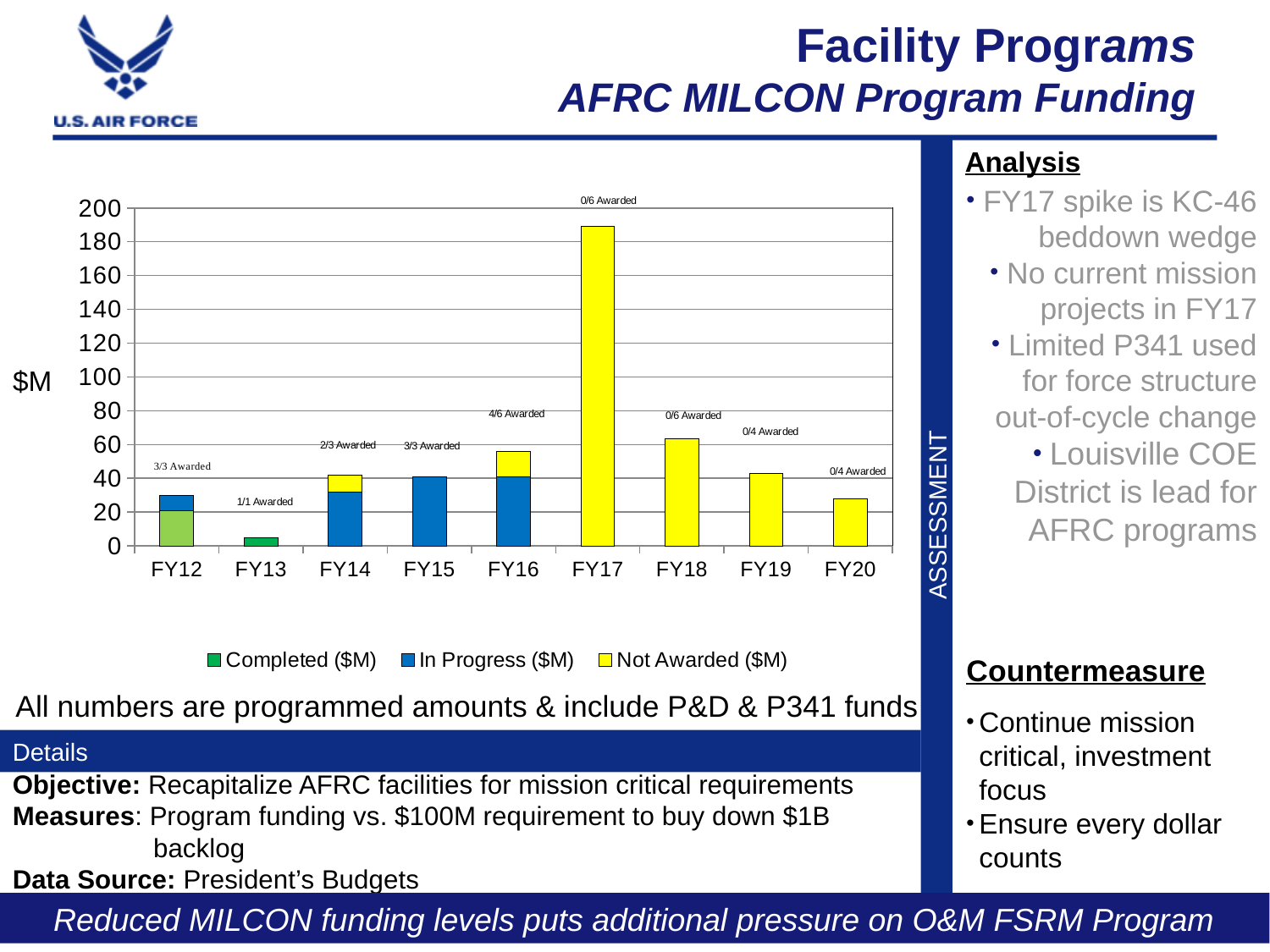

# Facility Programs AFRC MILCON Program Funding
FY17 spike is KC-46 beddown wedge
No current mission projects in FY17
Limited P341 used for force structure out-of-cycle change
Louisville COE District is lead for AFRC programs

### Chart

| Category | Completed ($M) | In Progress ($M) | Not Awarded ($M) |
|---|---|---|---|
| FY12 | 21.0 | 9.0 | 0.0 |
| FY13 | 5.0 | 0.0 | 0.0 |
| FY14 | 0.0 | 32.0 | 10.0 |
| FY15 | 0.0 | 41.0 | 0.0 |
| FY16 | 0.0 | 41.0 | 15.0 |
| FY17 | 0.0 | 0.0 | 189.0 |
| FY18 | 0.0 | 0.0 | 63.5 |
| FY19 | 0.0 | 0.0 | 43.0 |
| FY20 | 0.0 | 0.0 | 28.0 |
$M
Countermeasure

All numbers are programmed amounts & include P&D & P341 funds
Continue mission critical, investment focus
Ensure every dollar counts
Objective: Recapitalize AFRC facilities for mission critical requirements
Measures: Program funding vs. $100M requirement to buy down $1B
                   backlog
Data Source: President’s Budgets
Reduced MILCON funding levels puts additional pressure on O&M FSRM Program
 30 Nov 13
A7PP
8